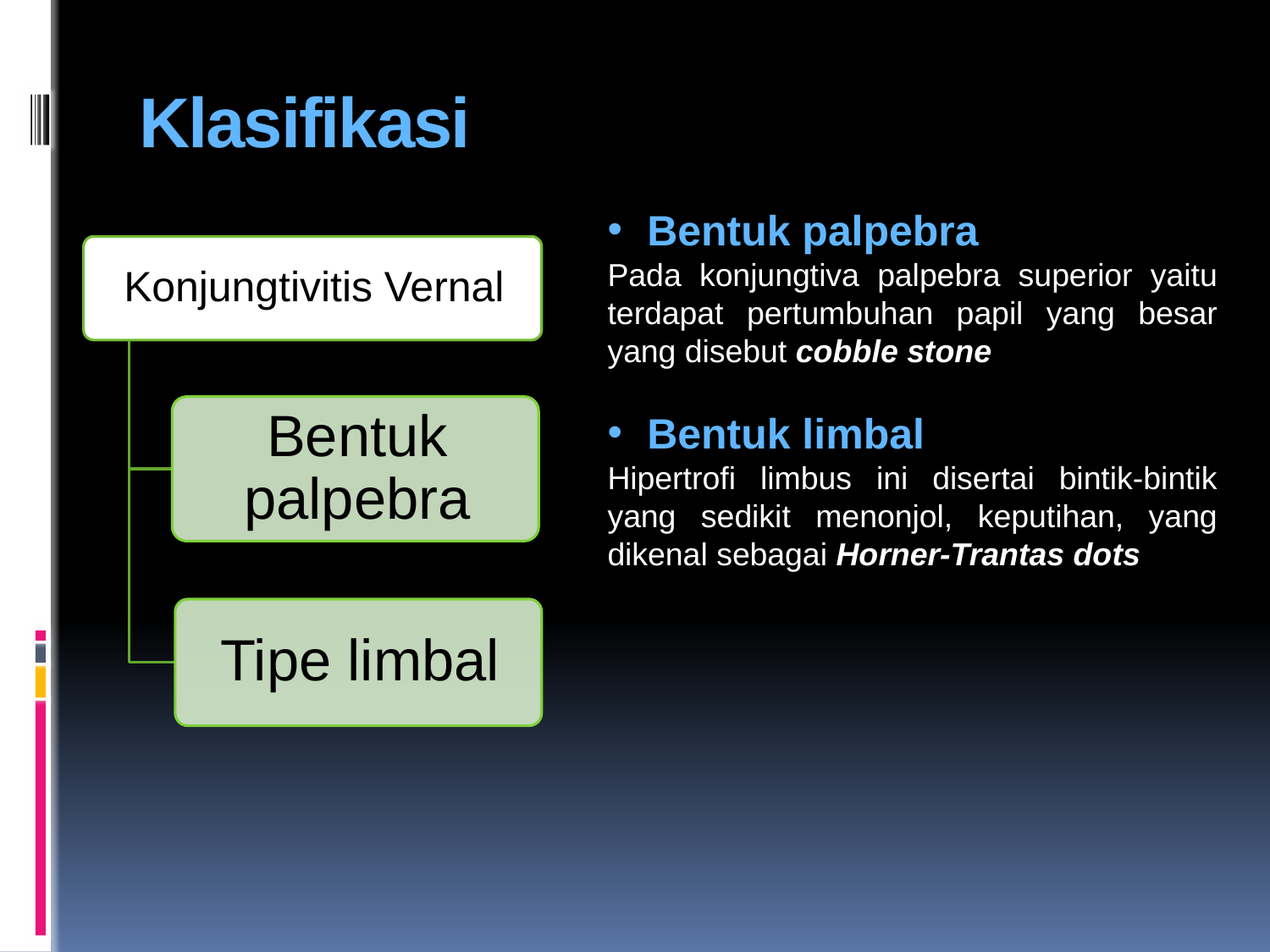

# Klasifikasi
Bentuk palpebra
Pada konjungtiva palpebra superior yaitu terdapat pertumbuhan papil yang besar yang disebut cobble stone

Bentuk limbal
Hipertrofi limbus ini disertai bintik-bintik yang sedikit menonjol, keputihan, yang dikenal sebagai Horner-Trantas dots

Konjungtivitis Vernal
Bentuk palpebra
Tipe limbal